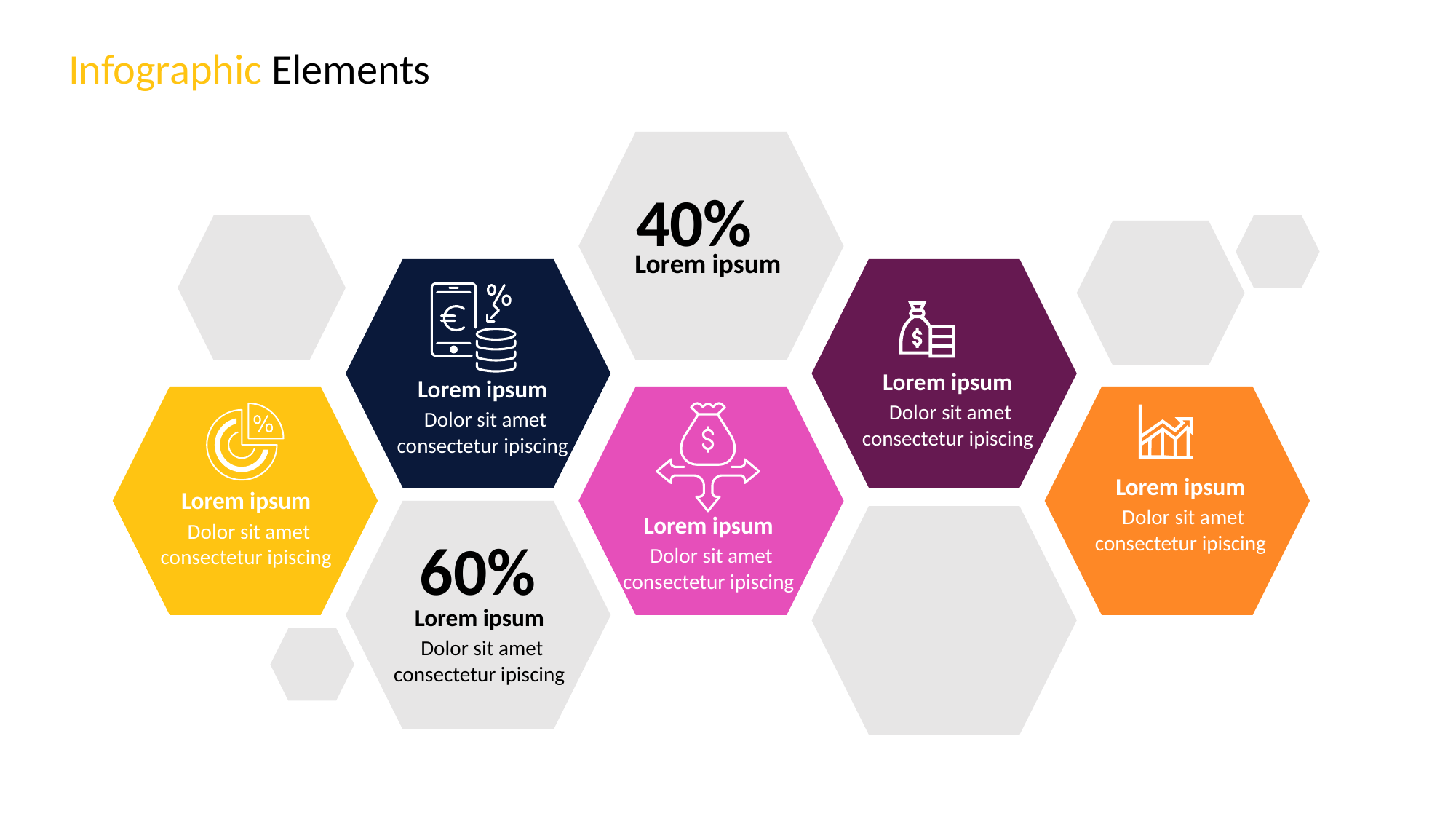

Infographic Elements

40%

Lorem ipsum

Lorem ipsum
 Dolor sit amet consectetur ipiscing
Lorem ipsum
 Dolor sit amet consectetur ipiscing

Lorem ipsum
 Dolor sit amet consectetur ipiscing
Lorem ipsum
 Dolor sit amet consectetur ipiscing

Lorem ipsum
 Dolor sit amet consectetur ipiscing

60%
Lorem ipsum
 Dolor sit amet consectetur ipiscing